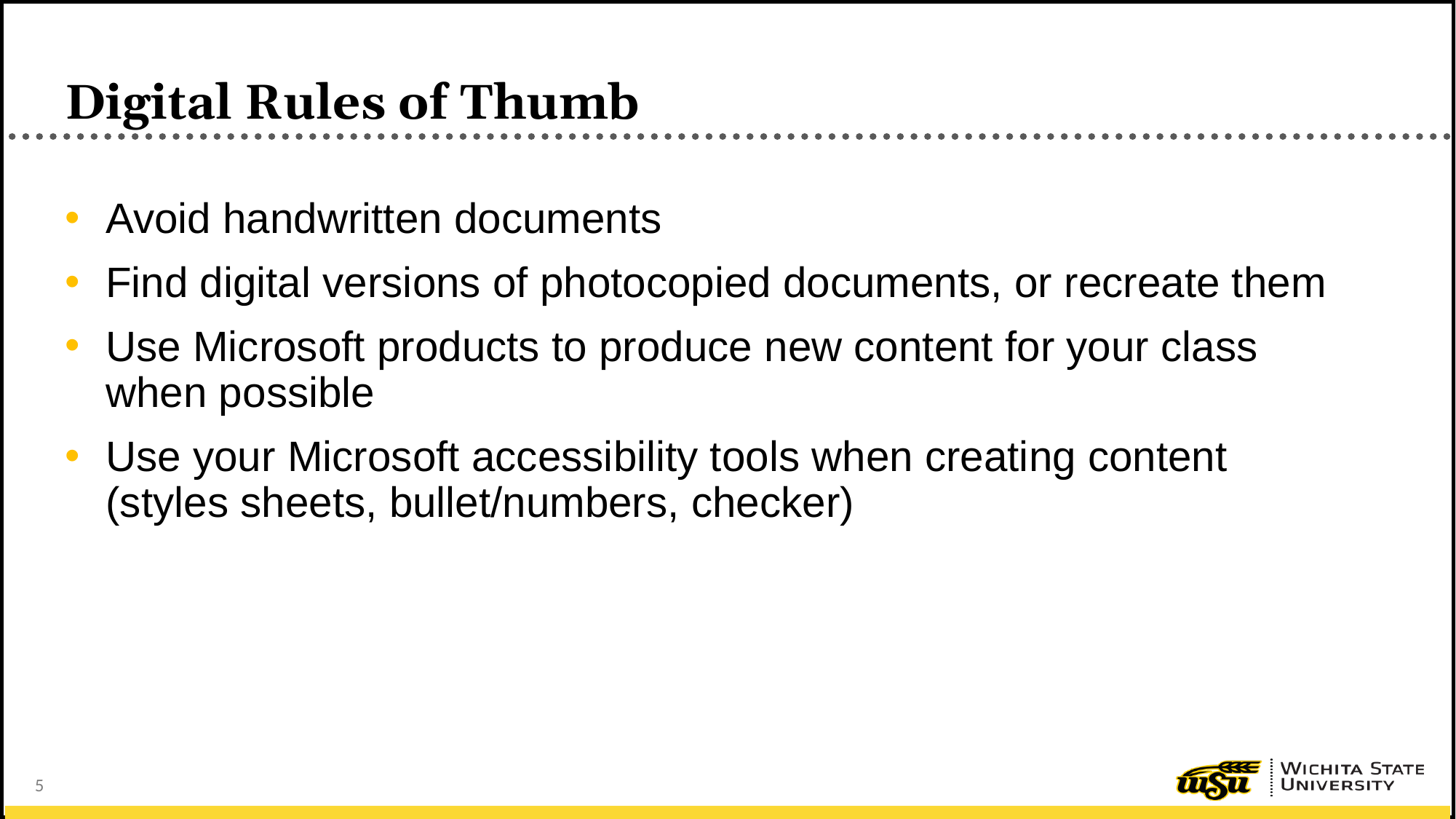

# Digital Rules of Thumb
Avoid handwritten documents
Find digital versions of photocopied documents, or recreate them
Use Microsoft products to produce new content for your class when possible
Use your Microsoft accessibility tools when creating content (styles sheets, bullet/numbers, checker)